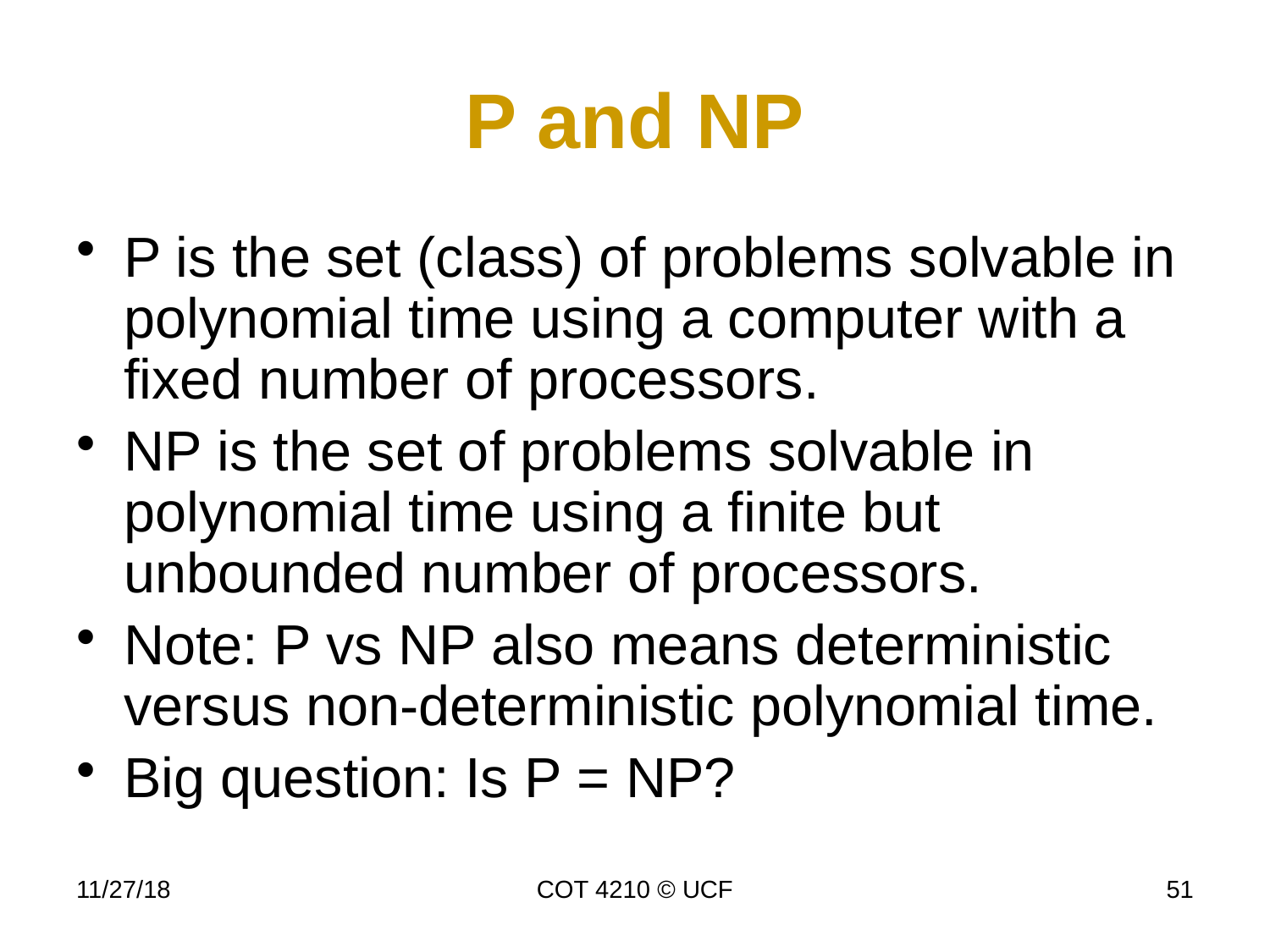

# P and NP
P is the set (class) of problems solvable in polynomial time using a computer with a fixed number of processors.
NP is the set of problems solvable in polynomial time using a finite but unbounded number of processors.
Note: P vs NP also means deterministic versus non-deterministic polynomial time.
Big question: Is P = NP?
11/27/18
COT 4210 © UCF
51